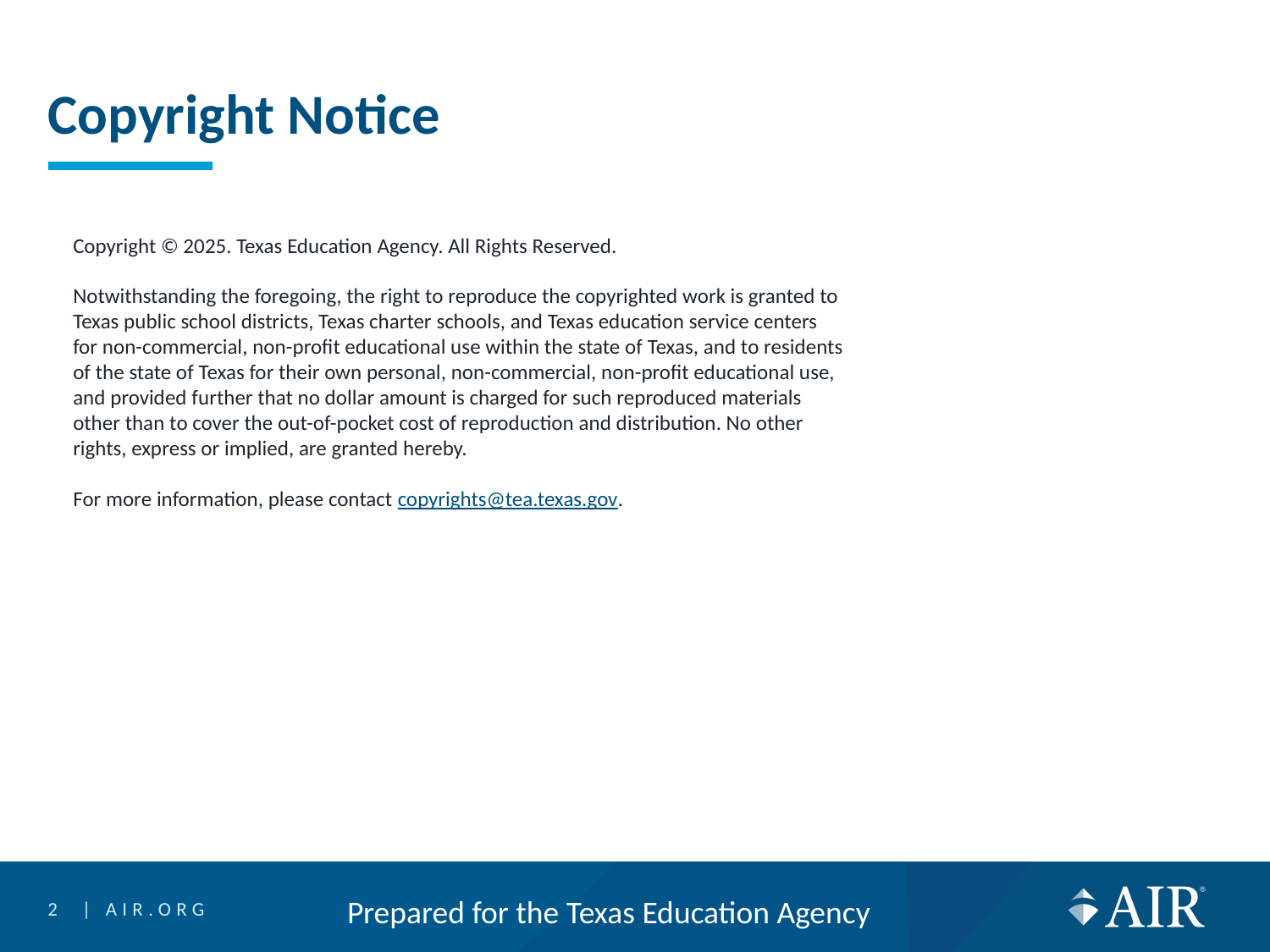

# Copyright Notice
Copyright © 2025. Texas Education Agency. All Rights Reserved.

Notwithstanding the foregoing, the right to reproduce the copyrighted work is granted to
Texas public school districts, Texas charter schools, and Texas education service centers
for non-commercial, non-profit educational use within the state of Texas, and to residents
of the state of Texas for their own personal, non-commercial, non-profit educational use,
and provided further that no dollar amount is charged for such reproduced materials
other than to cover the out-of-pocket cost of reproduction and distribution. No other
rights, express or implied, are granted hereby.

For more information, please contact copyrights@tea.texas.gov.
2